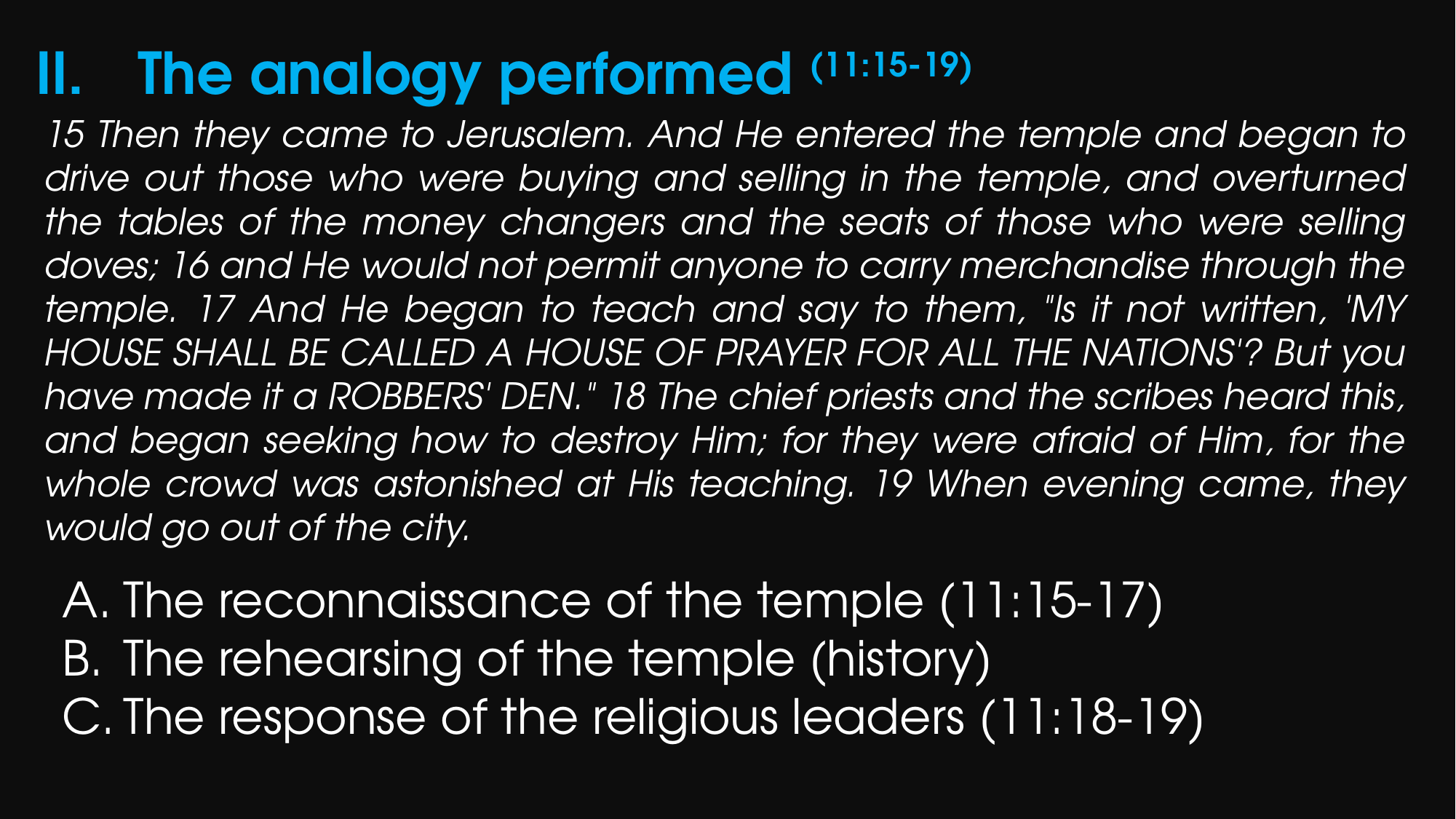

The analogy performed (11:15-19)
15 Then they came to Jerusalem. And He entered the temple and began to drive out those who were buying and selling in the temple, and overturned the tables of the money changers and the seats of those who were selling doves; 16 and He would not permit anyone to carry merchandise through the temple. 17 And He began to teach and say to them, "Is it not written, 'MY HOUSE SHALL BE CALLED A HOUSE OF PRAYER FOR ALL THE NATIONS'? But you have made it a ROBBERS' DEN." 18 The chief priests and the scribes heard this, and began seeking how to destroy Him; for they were afraid of Him, for the whole crowd was astonished at His teaching. 19 When evening came, they would go out of the city.
The reconnaissance of the temple (11:15-17)
The rehearsing of the temple (history)
The response of the religious leaders (11:18-19)